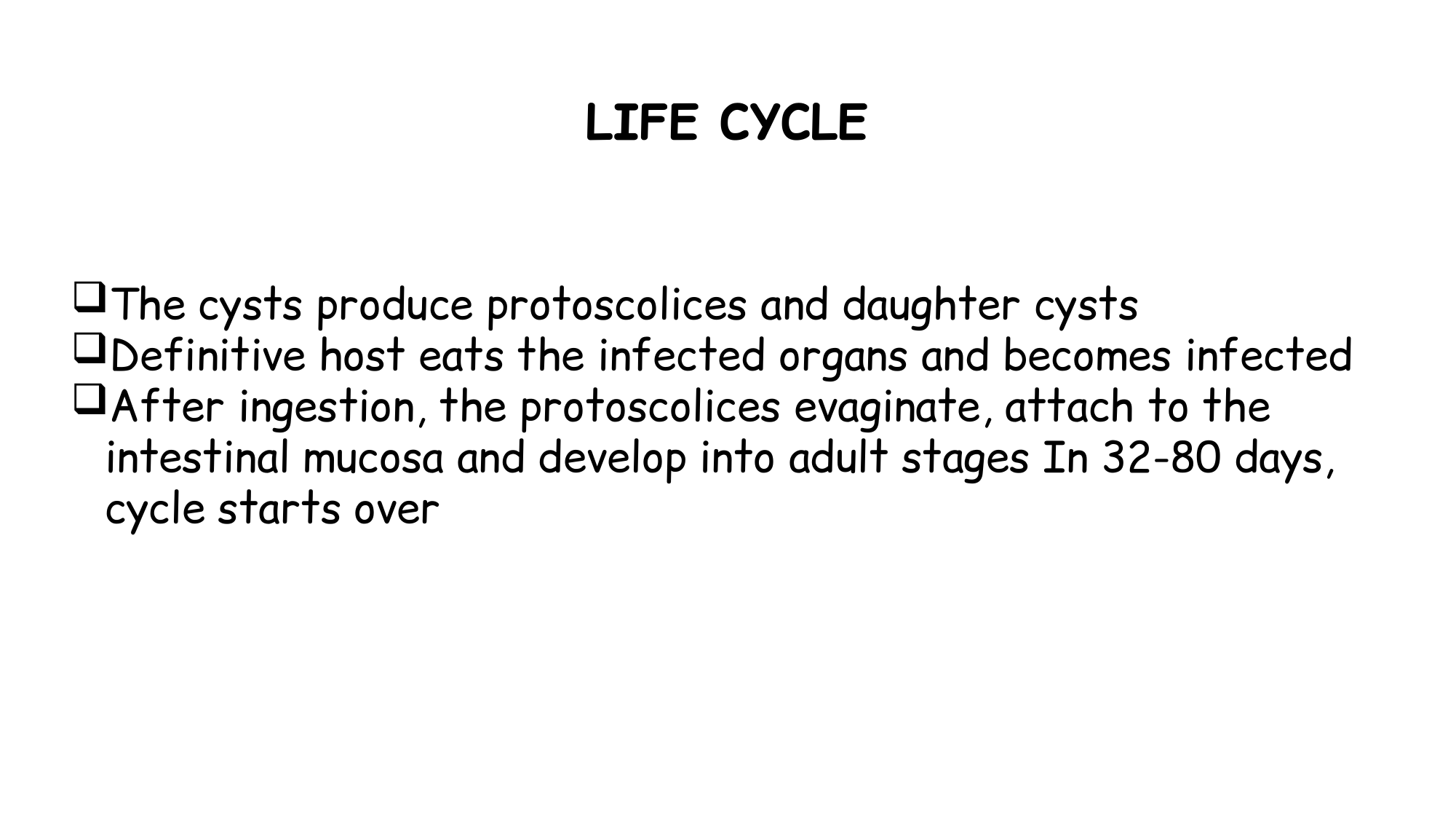

LIFE CYCLE
The cysts produce protoscolices and daughter cysts
Definitive host eats the infected organs and becomes infected
After ingestion, the protoscolices evaginate, attach to the intestinal mucosa and develop into adult stages In 32-80 days, cycle starts over